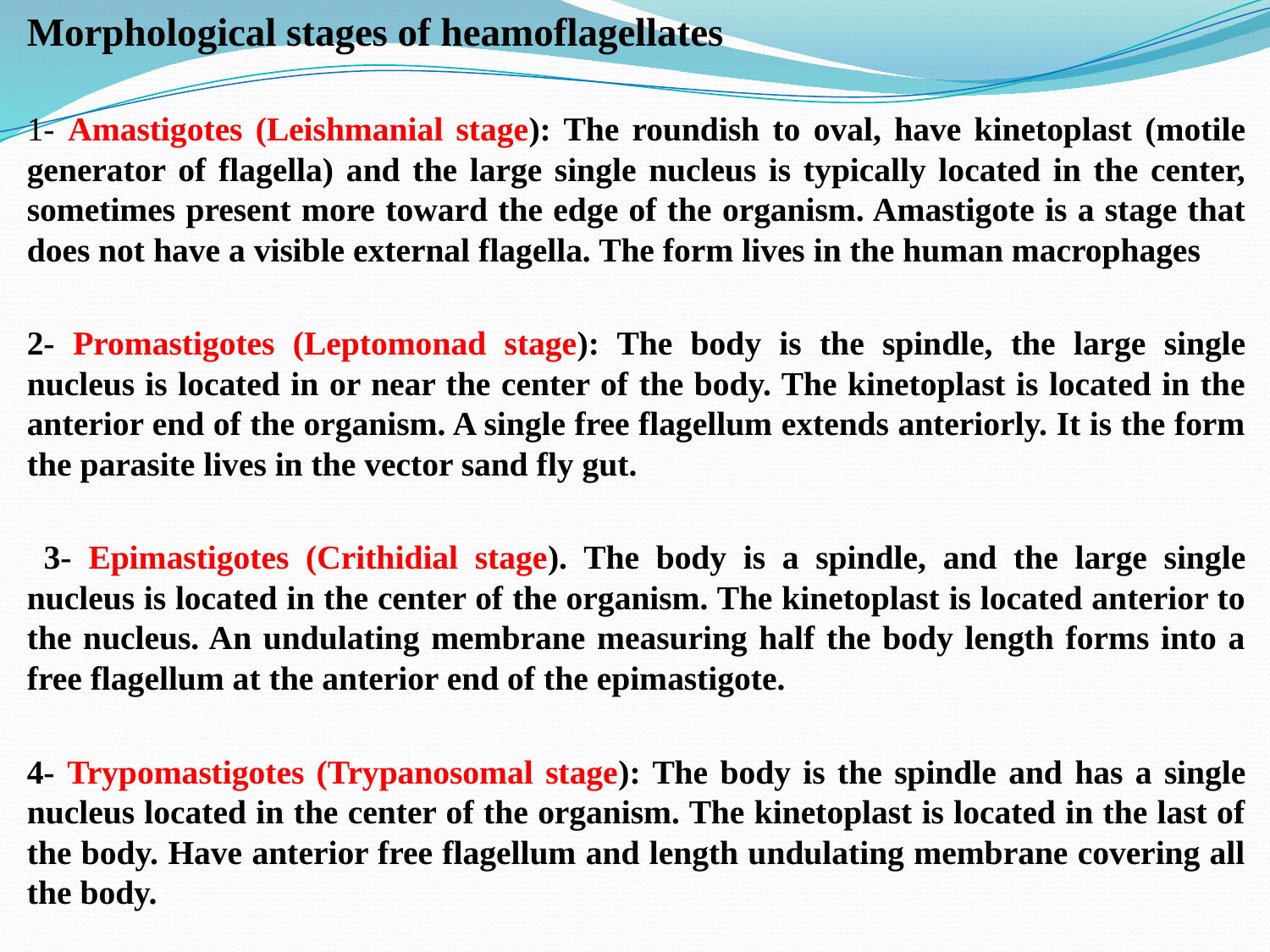

Morphological stages of heamoflagellates

1- Amastigotes (Leishmanial stage): The roundish to oval, have kinetoplast (motile generator of flagella) and the large single nucleus is typically located in the center, sometimes present more toward the edge of the organism. Amastigote is a stage that does not have a visible external flagella. The form lives in the human macrophages

2- Promastigotes (Leptomonad stage): The body is the spindle, the large single nucleus is located in or near the center of the body. The kinetoplast is located in the anterior end of the organism. A single free flagellum extends anteriorly. It is the form the parasite lives in the vector sand fly gut.

 3- Epimastigotes (Crithidial stage). The body is a spindle, and the large single nucleus is located in the center of the organism. The kinetoplast is located anterior to the nucleus. An undulating membrane measuring half the body length forms into a free flagellum at the anterior end of the epimastigote.

4- Trypomastigotes (Trypanosomal stage): The body is the spindle and has a single nucleus located in the center of the organism. The kinetoplast is located in the last of the body. Have anterior free flagellum and length undulating membrane covering all the body.